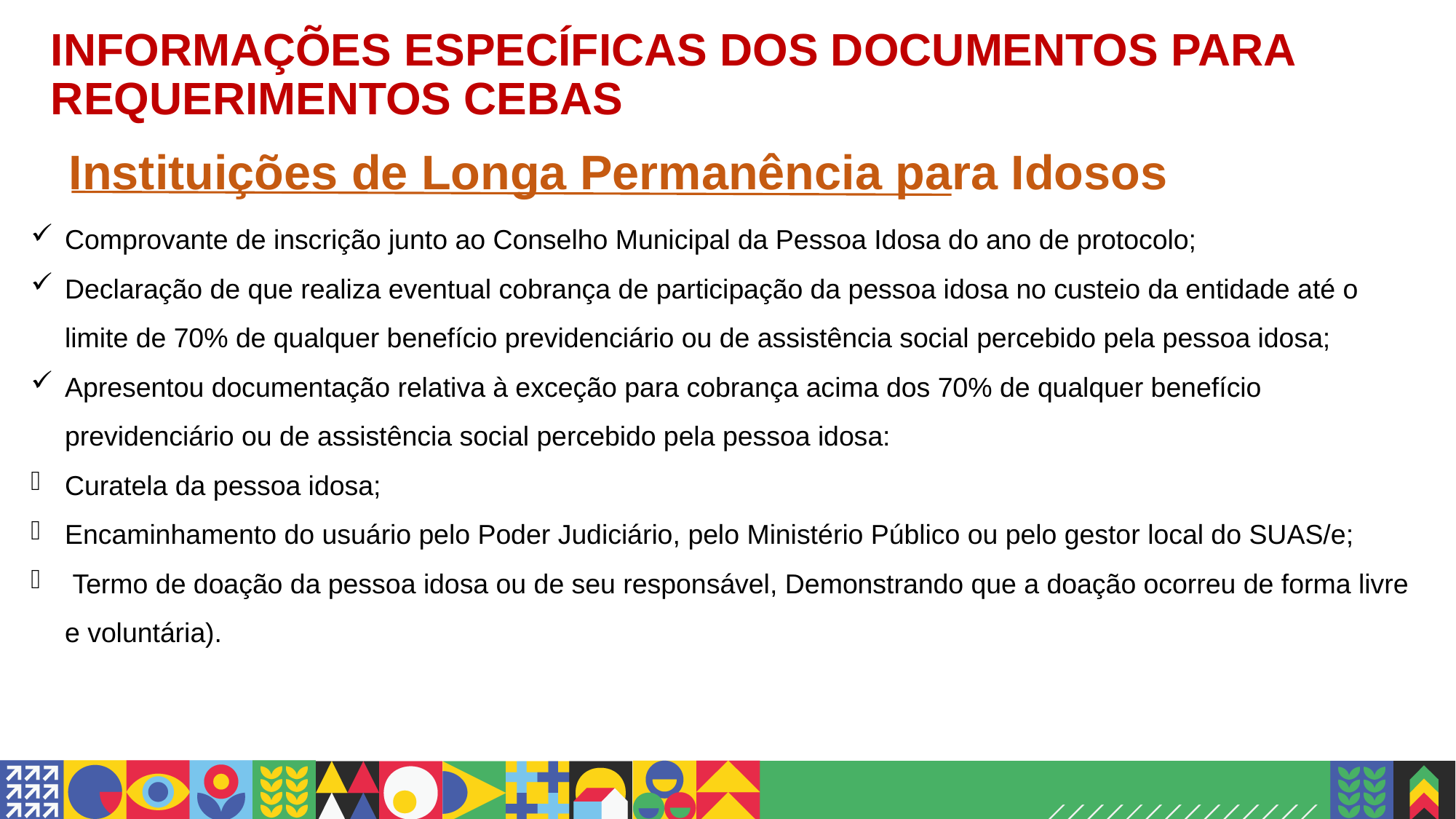

INFORMAÇÕES ESPECÍFICAS DOS DOCUMENTOS PARA REQUERIMENTOS CEBAS
Instituições de Longa Permanência para Idosos

Comprovante de inscrição junto ao Conselho Municipal da Pessoa Idosa do ano de protocolo;
Declaração de que realiza eventual cobrança de participação da pessoa idosa no custeio da entidade até o limite de 70% de qualquer benefício previdenciário ou de assistência social percebido pela pessoa idosa;
Apresentou documentação relativa à exceção para cobrança acima dos 70% de qualquer benefício previdenciário ou de assistência social percebido pela pessoa idosa:
Curatela da pessoa idosa;
Encaminhamento do usuário pelo Poder Judiciário, pelo Ministério Público ou pelo gestor local do SUAS/e;
 Termo de doação da pessoa idosa ou de seu responsável, Demonstrando que a doação ocorreu de forma livre e voluntária).